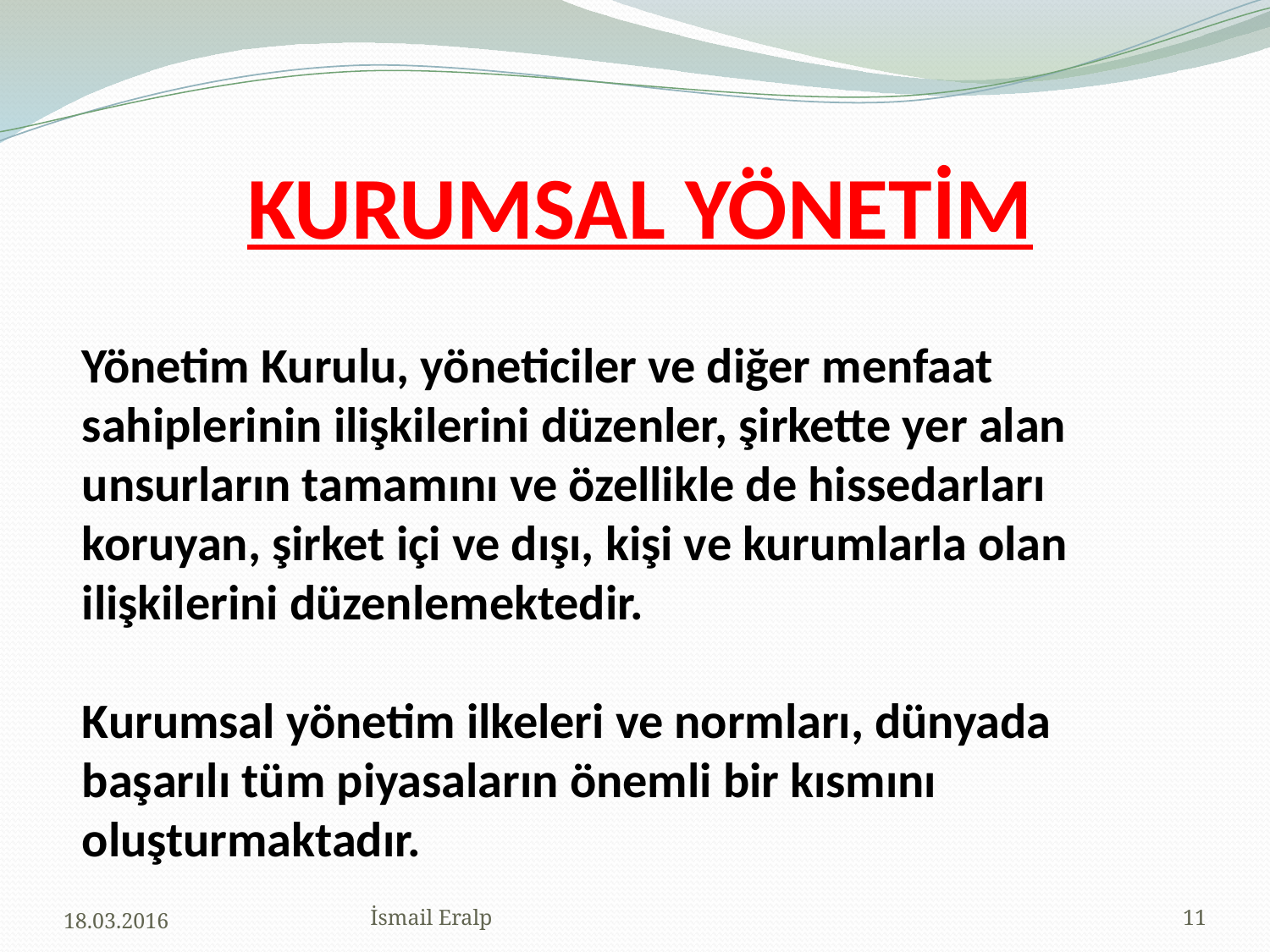

# KURUMSAL YÖNETİM
Yönetim Kurulu, yöneticiler ve diğer menfaat sahiplerinin ilişkilerini düzenler, şirkette yer alan unsurların tamamını ve özellikle de hissedarları koruyan, şirket içi ve dışı, kişi ve kurumlarla olan ilişkilerini düzenlemektedir.

Kurumsal yönetim ilkeleri ve normları, dünyada başarılı tüm piyasaların önemli bir kısmını oluşturmaktadır.
18.03.2016
İsmail Eralp
11